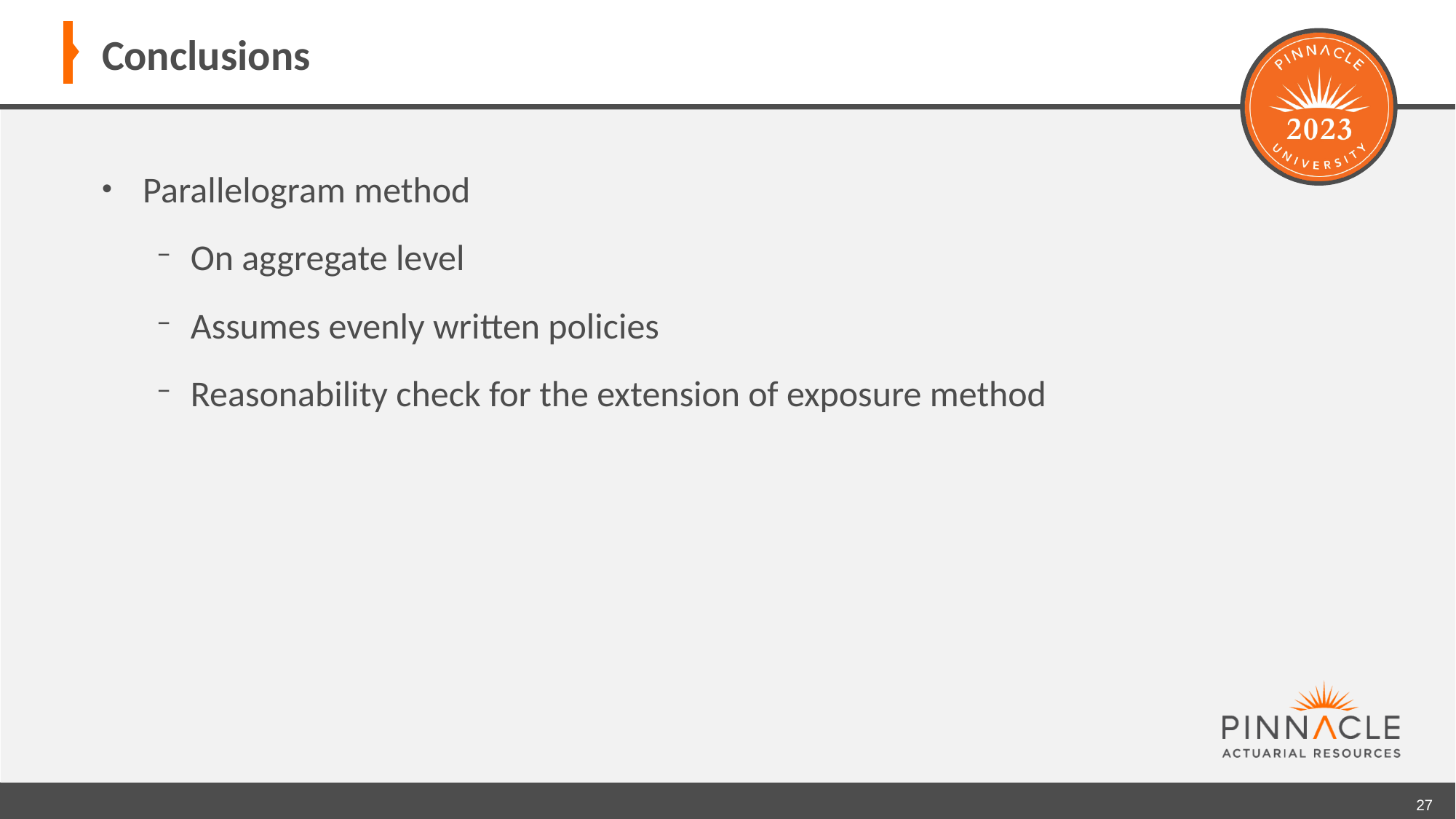

# Conclusions
Parallelogram method
On aggregate level
Assumes evenly written policies
Reasonability check for the extension of exposure method